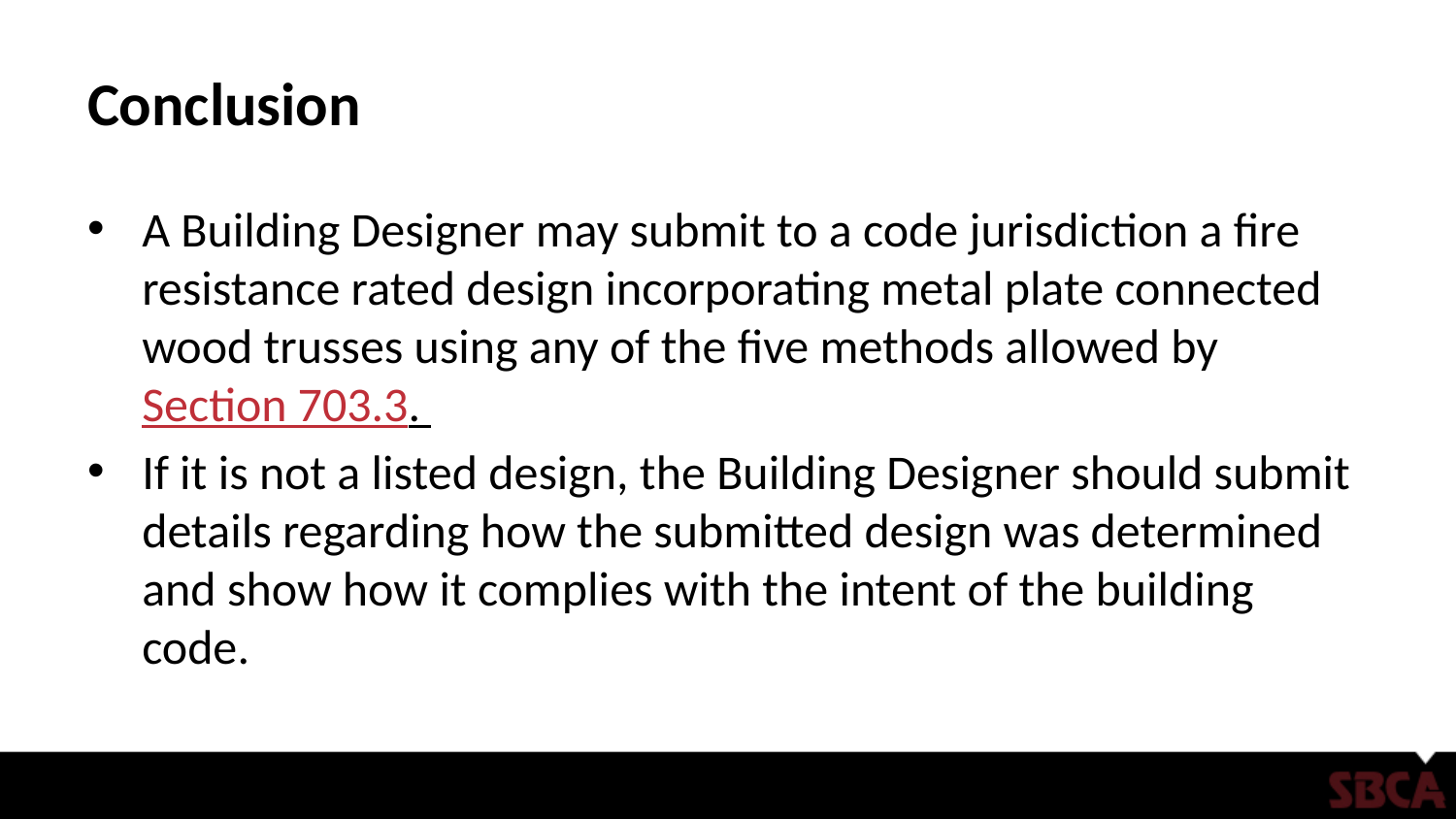

# Conclusion
A Building Designer may submit to a code jurisdiction a fire resistance rated design incorporating metal plate connected wood trusses using any of the five methods allowed by Section 703.3.
If it is not a listed design, the Building Designer should submit details regarding how the submitted design was determined and show how it complies with the intent of the building code.